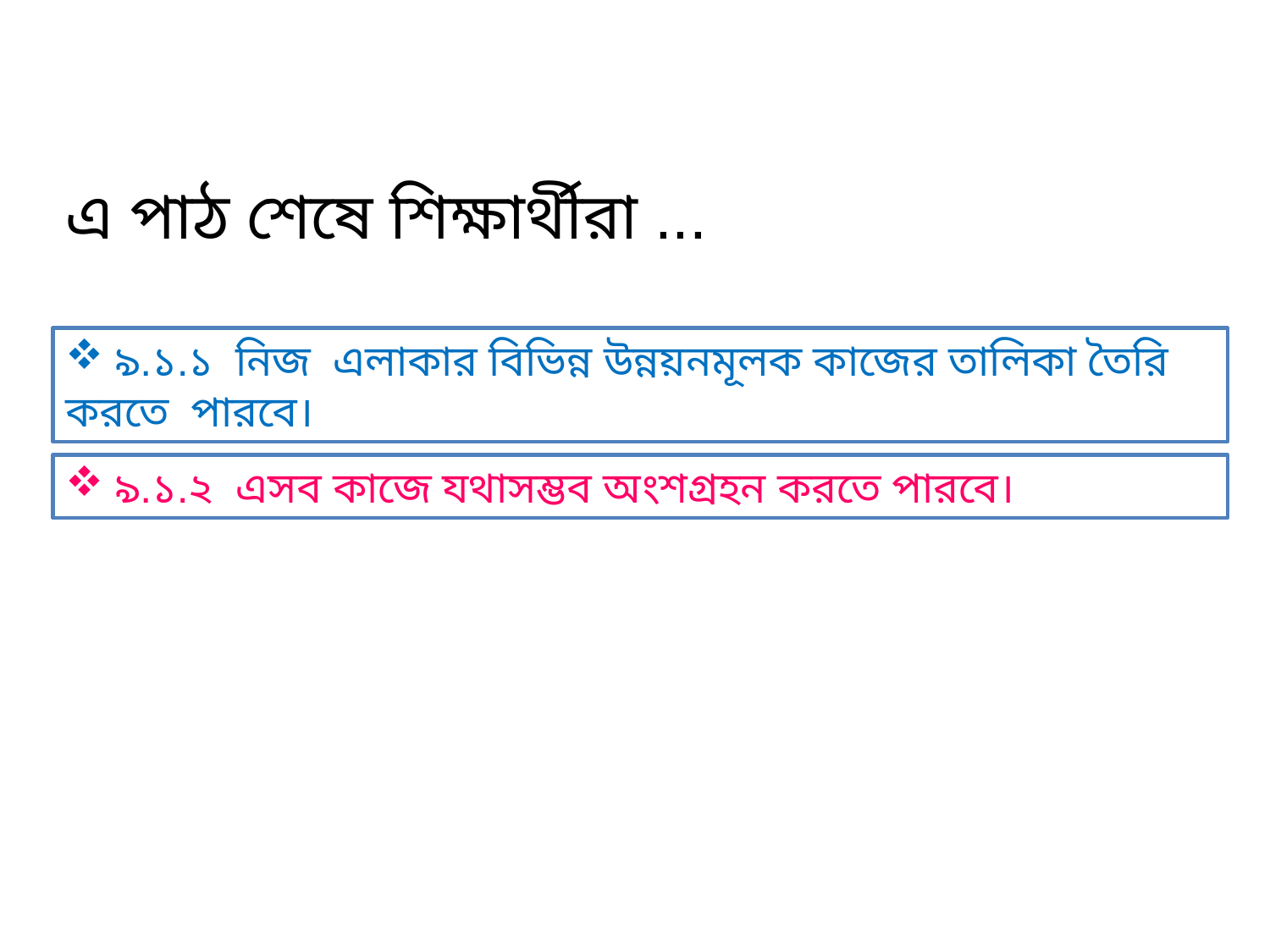

এ পাঠ শেষে শিক্ষার্থীরা ...
 ৯.১.১  নিজ  এলাকার বিভিন্ন উন্নয়নমূলক কাজের তালিকা তৈরি করতে  পারবে।
 ৯.১.২  এসব কাজে যথাসম্ভব অংশগ্রহন করতে পারবে।